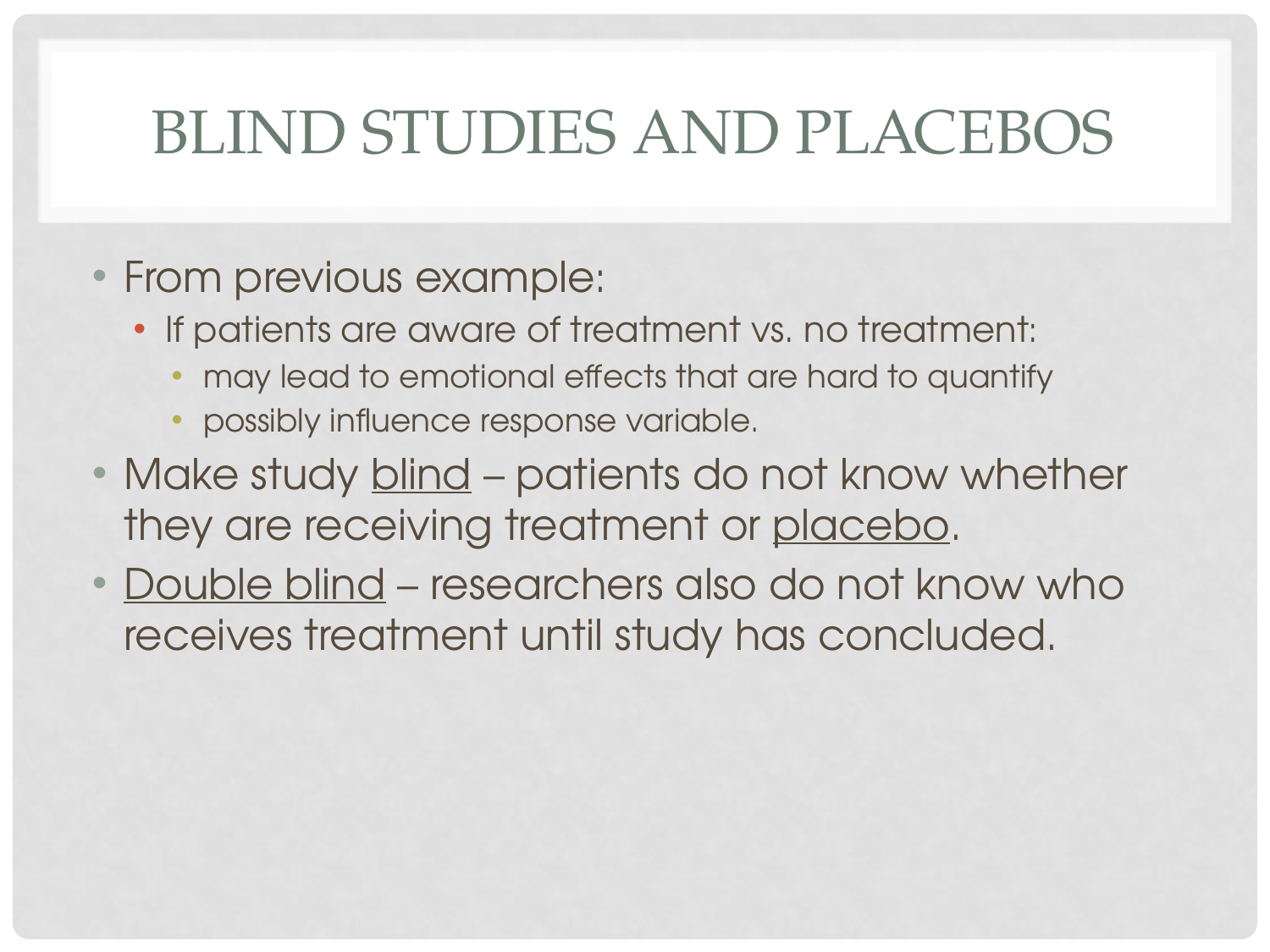

# Blind studies and placebos
From previous example:
If patients are aware of treatment vs. no treatment:
may lead to emotional effects that are hard to quantify
possibly influence response variable.
Make study blind – patients do not know whether they are receiving treatment or placebo.
Double blind – researchers also do not know who receives treatment until study has concluded.